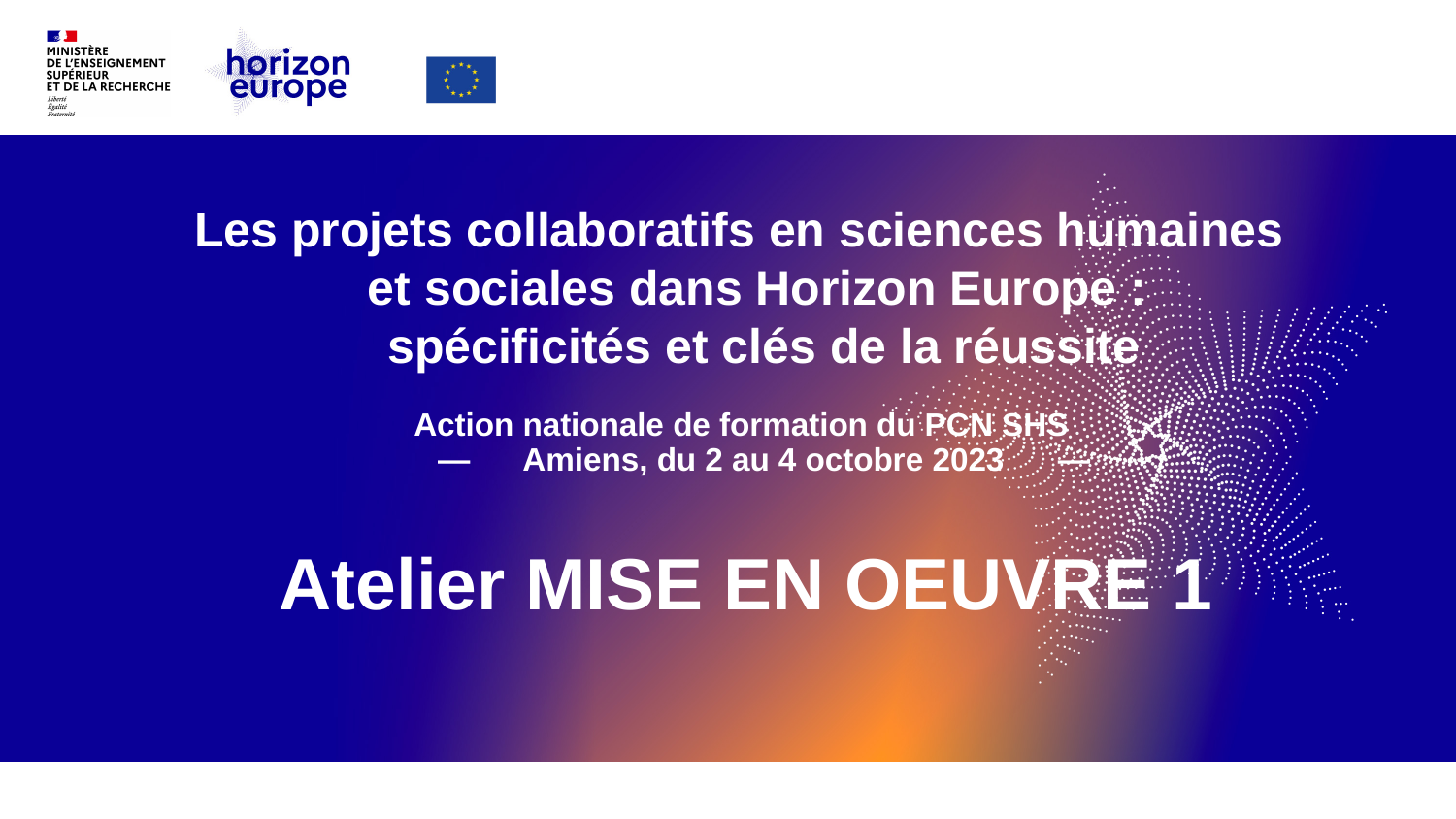

#
Les projets collaboratifs en sciences humaines
et sociales dans Horizon Europe :
spécificités et clés de la réussite

Action nationale de formation du PCN SHS
—      Amiens, du 2 au 4 octobre 2023      —

Atelier MISE EN OEUVRE 1